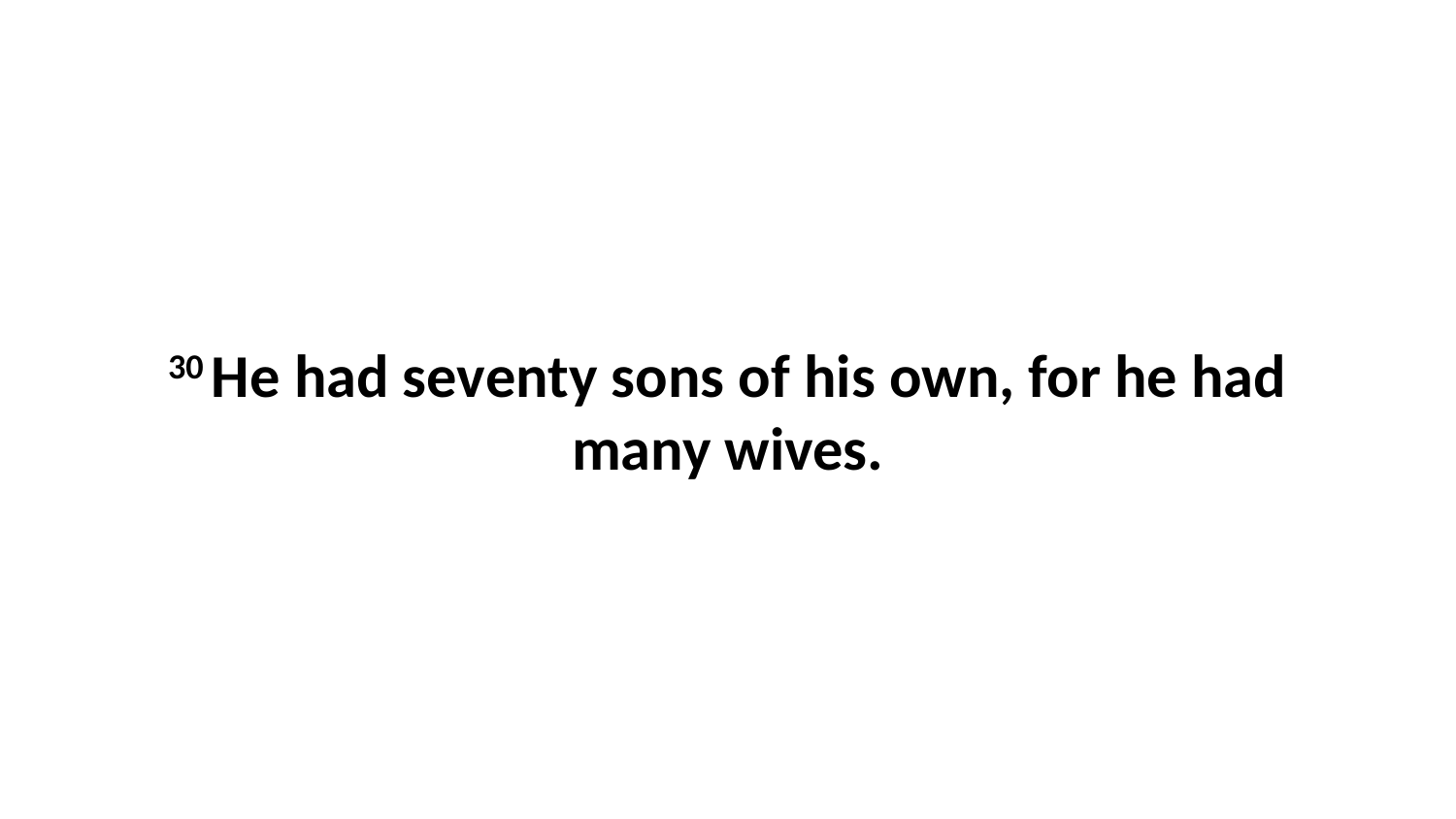

30 He had seventy sons of his own, for he had many wives.